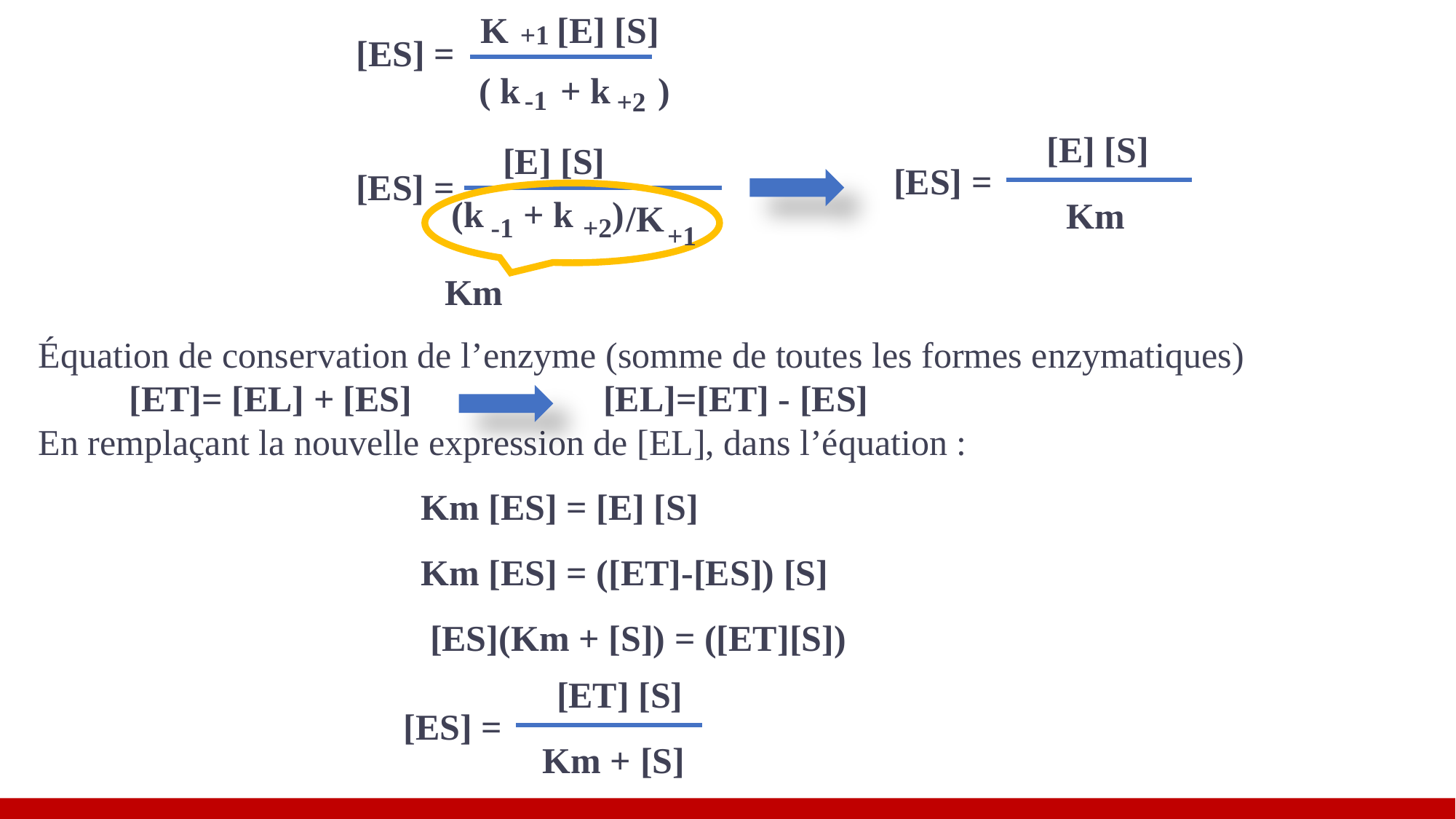

K+1 ​[E] [S]
+1
[ES] =
 ( k-1 ​+ k+2 ​)
-1
+2
​[E] [S]
​[E] [S]
[ES] =
[ES] =

 (k-1 ​+ k+2)
Km
/K+1
+2
-1
+1
Km
Équation de conservation de l’enzyme (somme de toutes les formes enzymatiques)
          [ET]= [EL] + [ES]                     [EL]=[ET] - [ES]
En remplaçant la nouvelle expression de [EL], dans l’équation :

Km [ES] = [E] [S]

Km [ES] = ([ET]-[ES]) [S]

 [ES](Km + [S]) = ([ET][S])

​[ET] [S]
[ES] =
Km + [S]